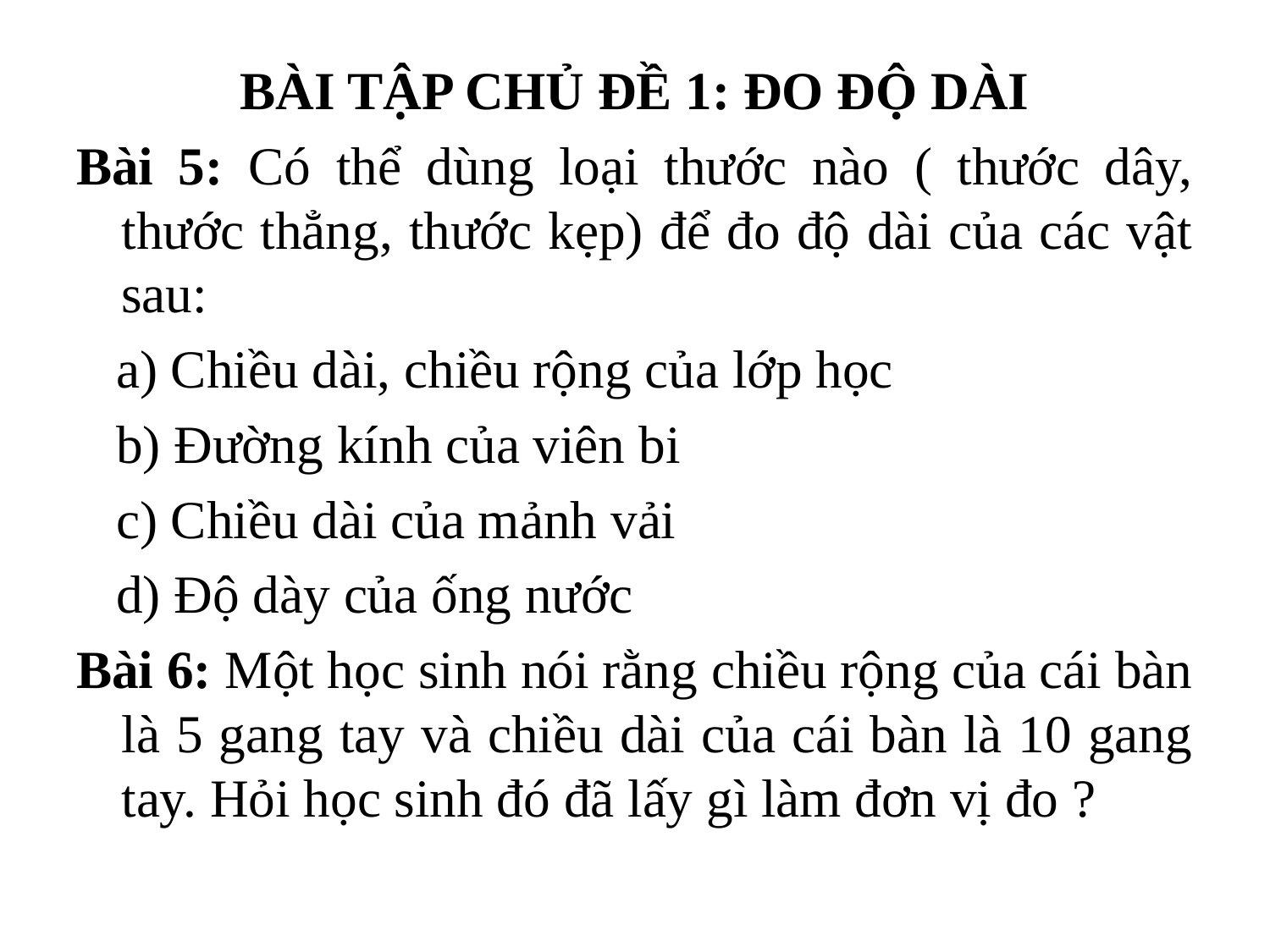

BÀI TẬP CHỦ ĐỀ 1: ĐO ĐỘ DÀI
Bài 5: Có thể dùng loại thước nào ( thước dây, thước thẳng, thước kẹp) để đo độ dài của các vật sau:
   a) Chiều dài, chiều rộng của lớp học
   b) Đường kính của viên bi
   c) Chiều dài của mảnh vải
   d) Độ dày của ống nước
Bài 6: Một học sinh nói rằng chiều rộng của cái bàn là 5 gang tay và chiều dài của cái bàn là 10 gang tay. Hỏi học sinh đó đã lấy gì làm đơn vị đo ?